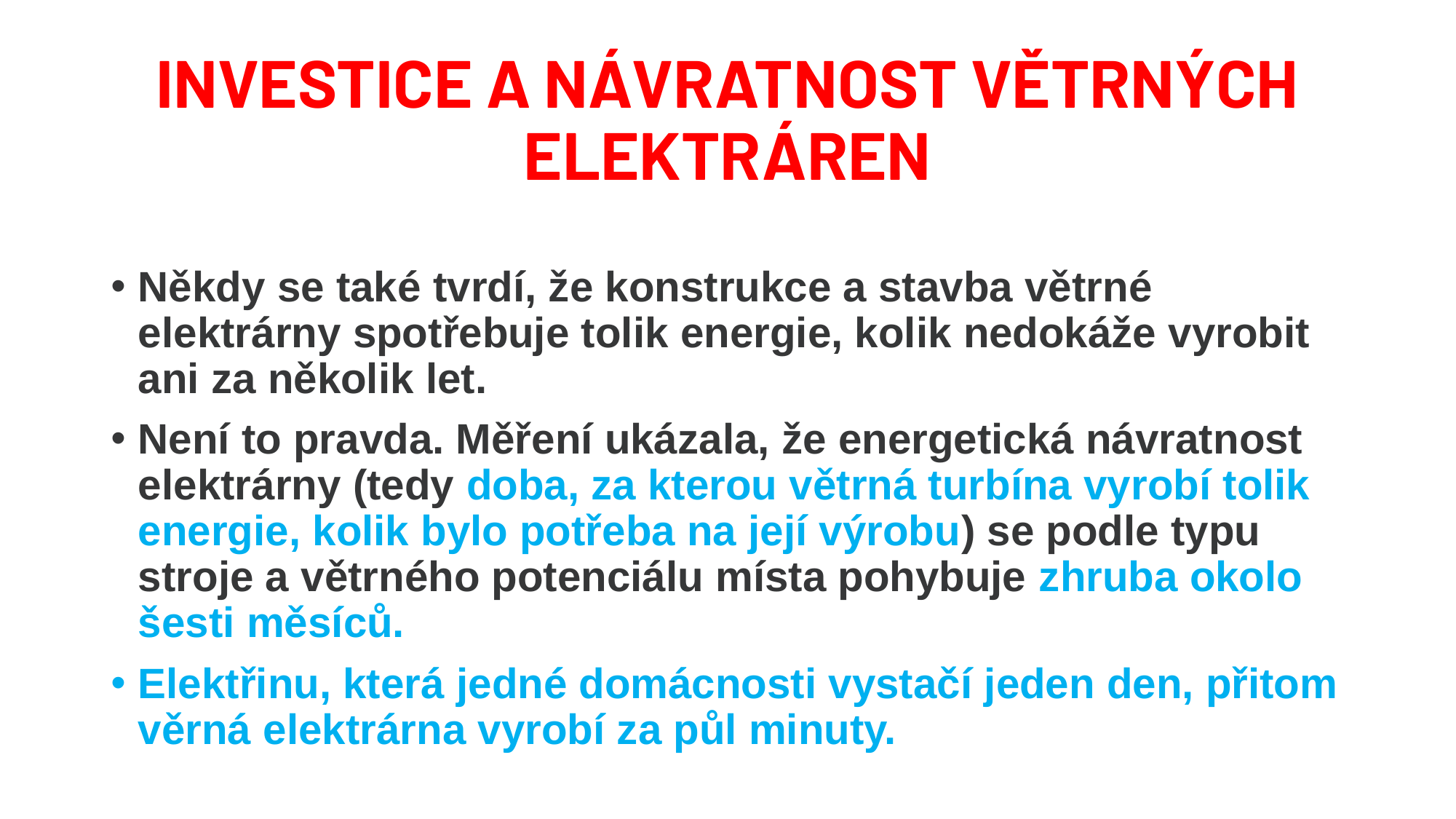

# INVESTICE A NÁVRATNOST VĚTRNÝCH ELEKTRÁREN
Někdy se také tvrdí, že konstrukce a stavba větrné elektrárny spotřebuje tolik energie, kolik nedokáže vyrobit ani za několik let.
Není to pravda. Měření ukázala, že energetická návratnost elektrárny (tedy doba, za kterou větrná turbína vyrobí tolik energie, kolik bylo potřeba na její výrobu) se podle typu stroje a větrného potenciálu místa pohybuje zhruba okolo šesti měsíců.
Elektřinu, která jedné domácnosti vystačí jeden den, přitom věrná elektrárna vyrobí za půl minuty.